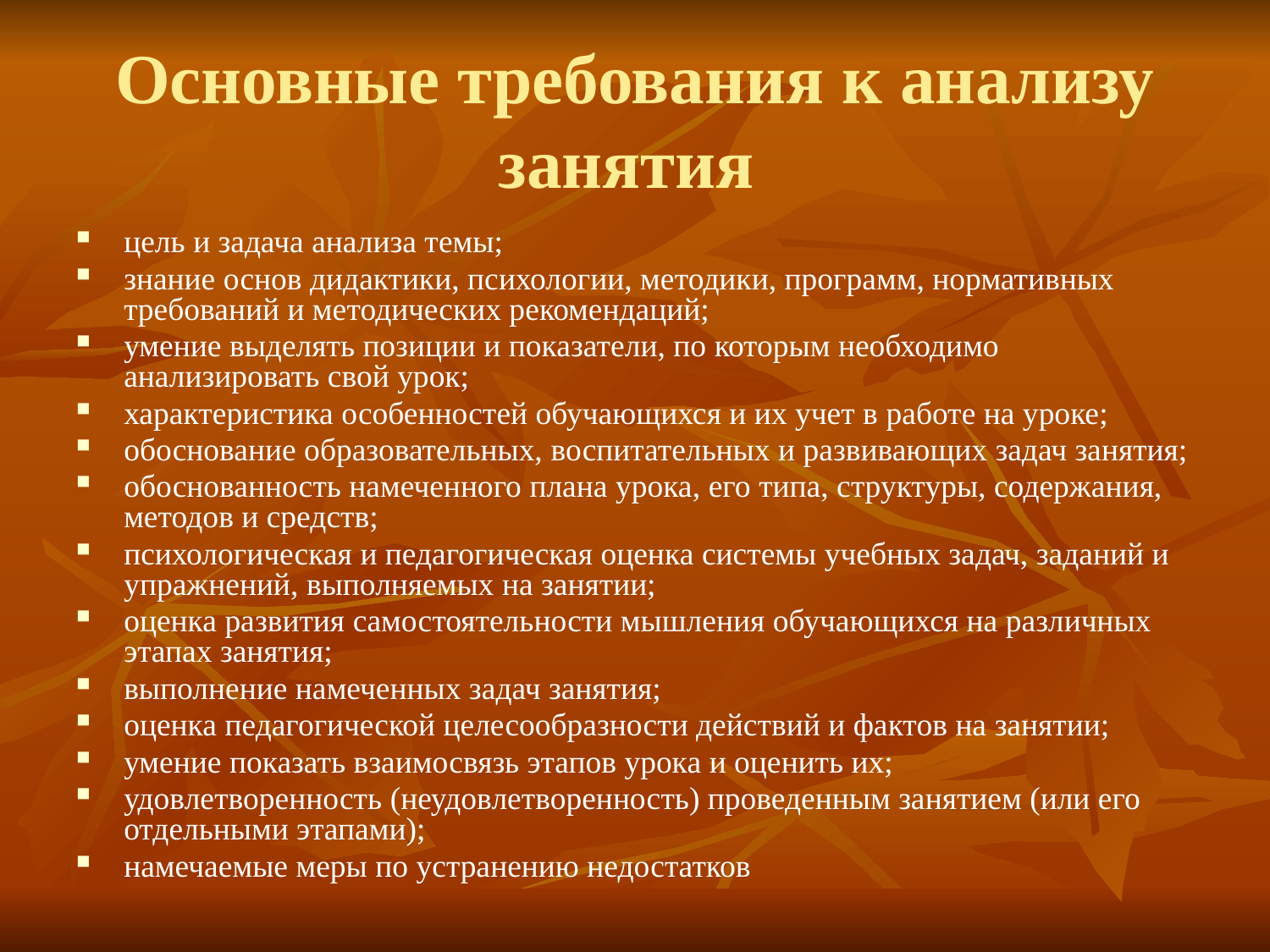

# Основные требования к анализу занятия
цель и задача анализа темы;
знание основ дидактики, психологии, методики, программ, нормативных требований и методических рекомендаций;
умение выделять позиции и показатели, по которым необходимо анализировать свой урок;
характеристика особенностей обучающихся и их учет в работе на уроке;
обоснование образовательных, воспитательных и развивающих задач занятия;
обоснованность намеченного плана урока, его типа, структуры, содержания, методов и средств;
психологическая и педагогическая оценка системы учебных задач, заданий и упражнений, выполняемых на занятии;
оценка развития самостоятельности мышления обучающихся на различных этапах занятия;
выполнение намеченных задач занятия;
оценка педагогической целесообразности действий и фактов на занятии;
умение показать взаимосвязь этапов урока и оценить их;
удовлетворенность (неудовлетворенность) проведенным занятием (или его отдельными этапами);
намечаемые меры по устранению недостатков